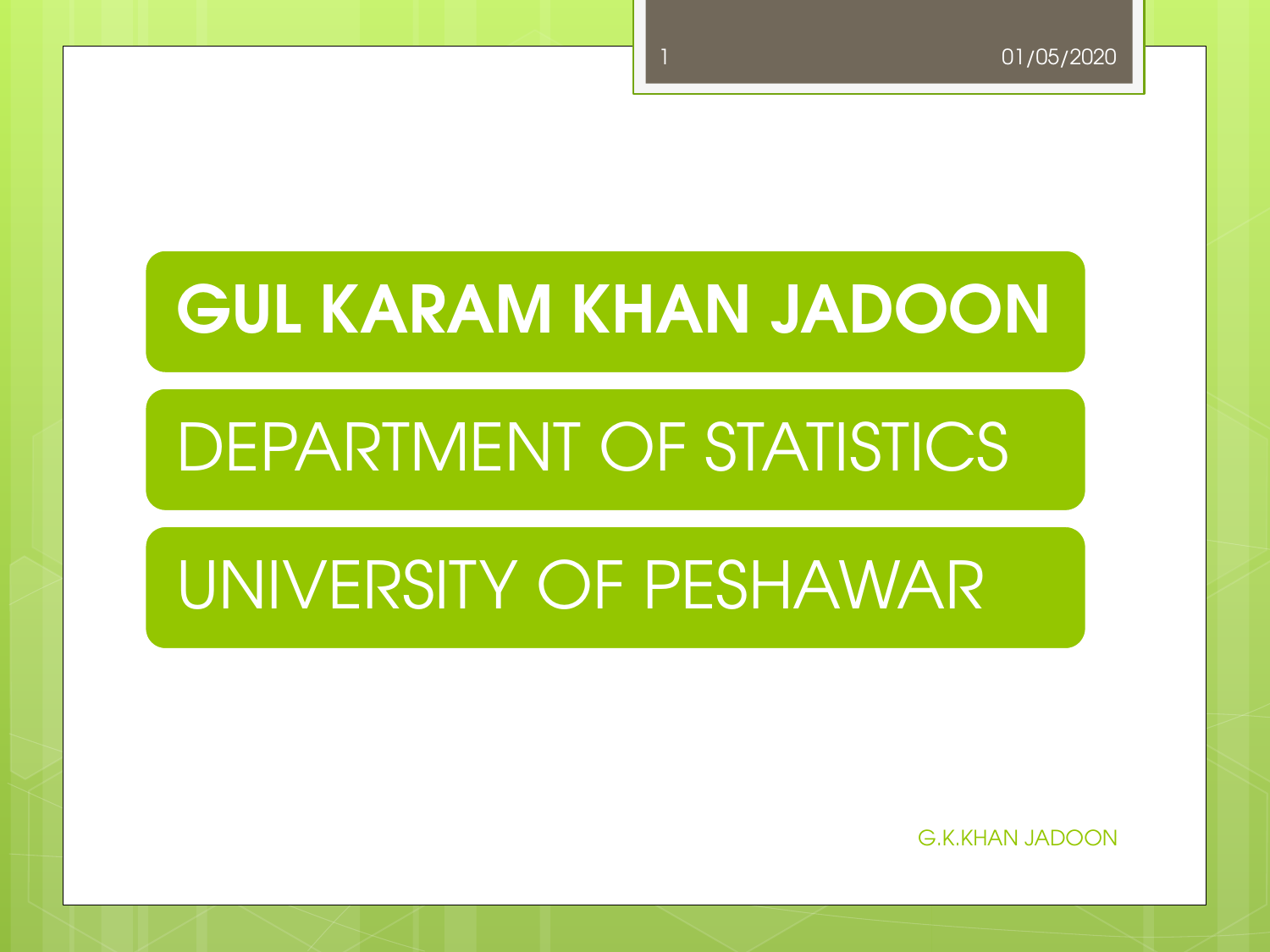

1
01/05/2020
GUL KARAM KHAN JADOON
DEPARTMENT OF STATISTICS
UNIVERSITY OF PESHAWAR
G.K.KHAN JADOON